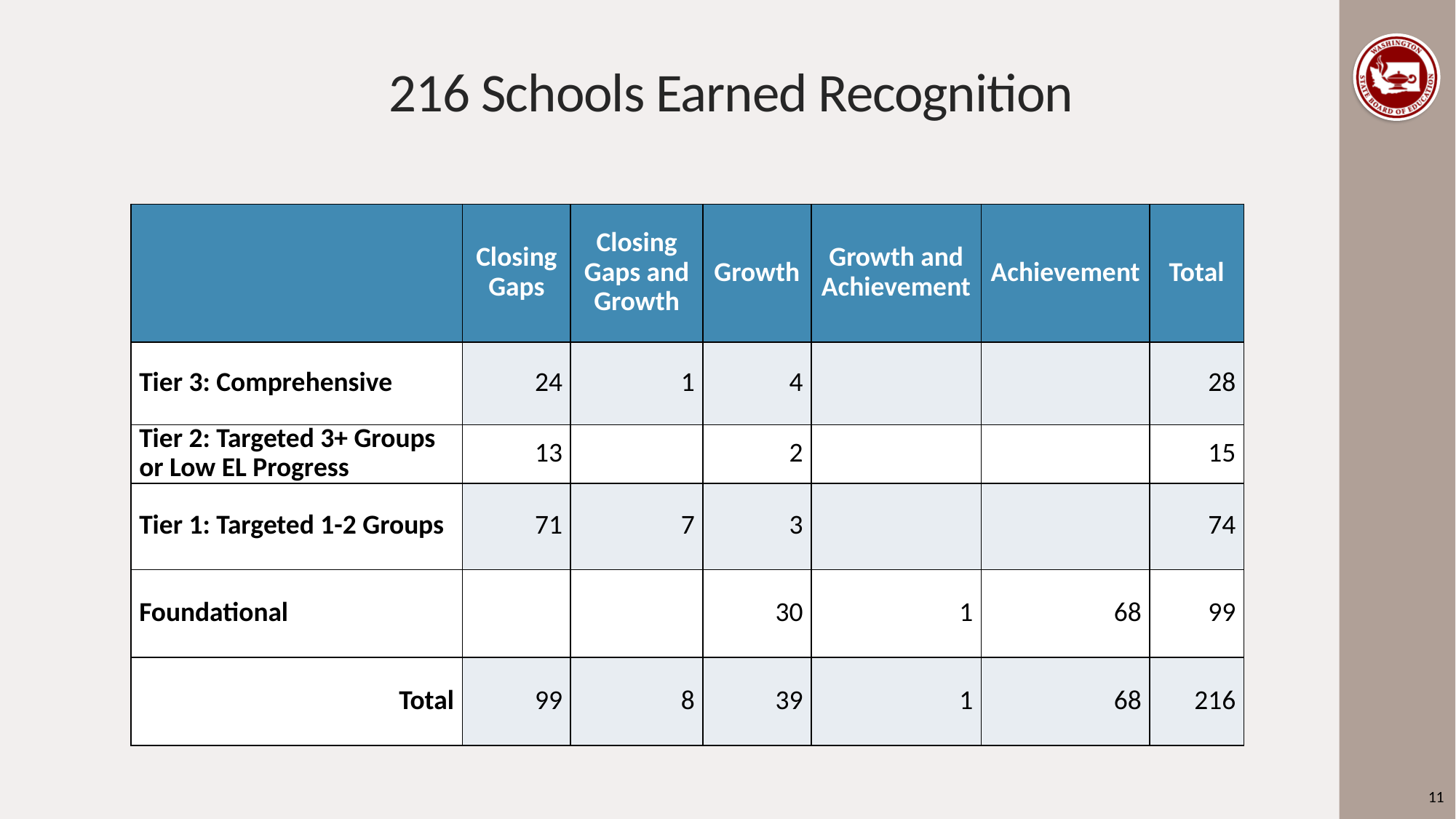

# 216 Schools Earned Recognition
|  | Closing Gaps | Closing Gaps and Growth | Growth | Growth and Achievement | Achievement | Total |
| --- | --- | --- | --- | --- | --- | --- |
| Tier 3: Comprehensive | 24 | 1 | 4 |  |  | 28 |
| Tier 2: Targeted 3+ Groups or Low EL Progress | 13 |  | 2 |  |  | 15 |
| Tier 1: Targeted 1-2 Groups | 71 | 7 | 3 |  |  | 74 |
| Foundational |  |  | 30 | 1 | 68 | 99 |
| Total | 99 | 8 | 39 | 1 | 68 | 216 |
11